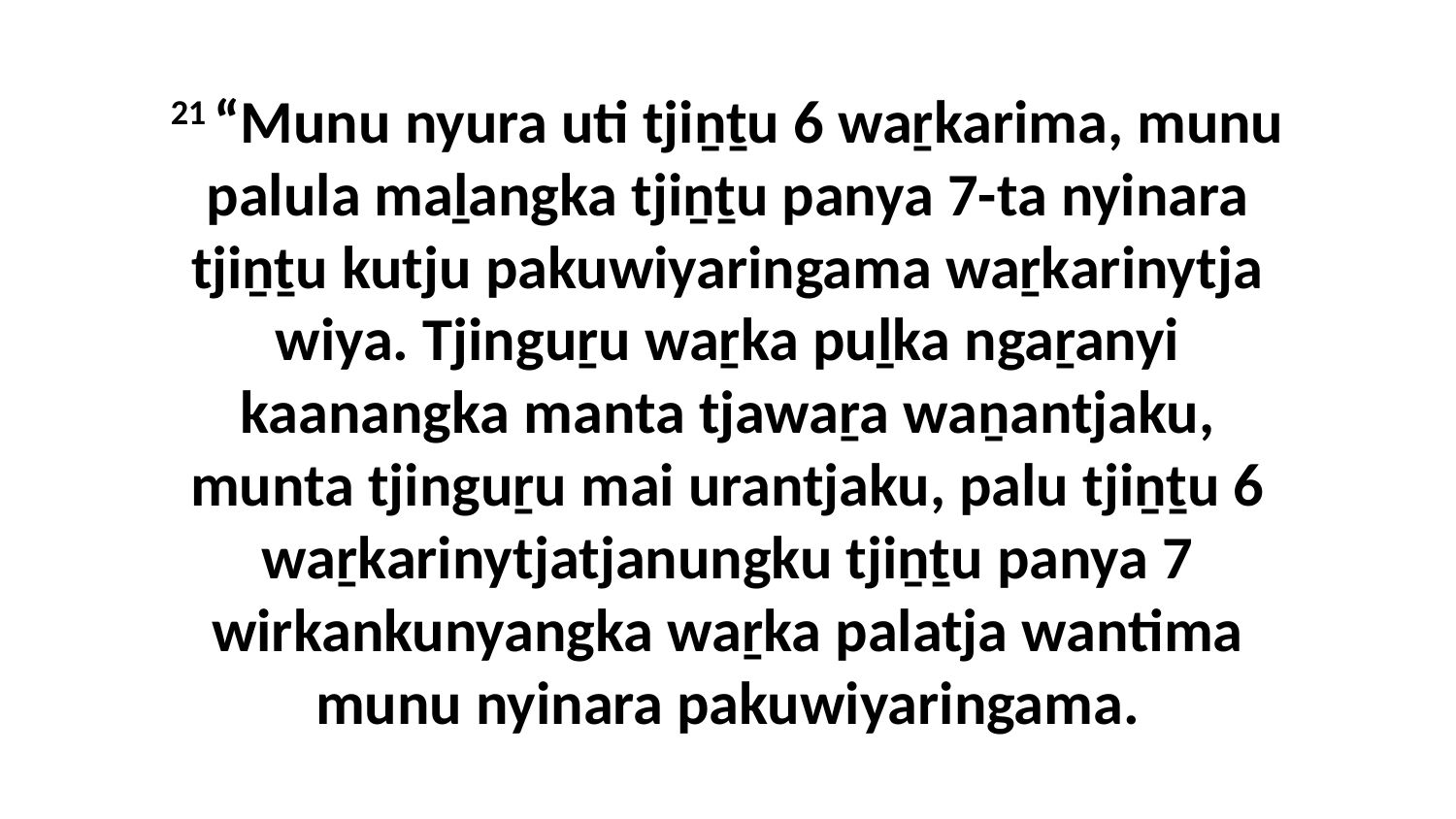

21 “Munu nyura uti tjiṉṯu 6 waṟkarima, munu palula maḻangka tjiṉṯu panya 7-ta nyinara tjiṉṯu kutju pakuwiyaringama waṟkarinytja wiya. Tjinguṟu waṟka puḻka ngaṟanyi kaanangka manta tjawaṟa waṉantjaku, munta tjinguṟu mai urantjaku, palu tjiṉṯu 6 waṟkarinytjatjanungku tjiṉṯu panya 7 wirkankunyangka waṟka palatja wantima munu nyinara pakuwiyaringama.